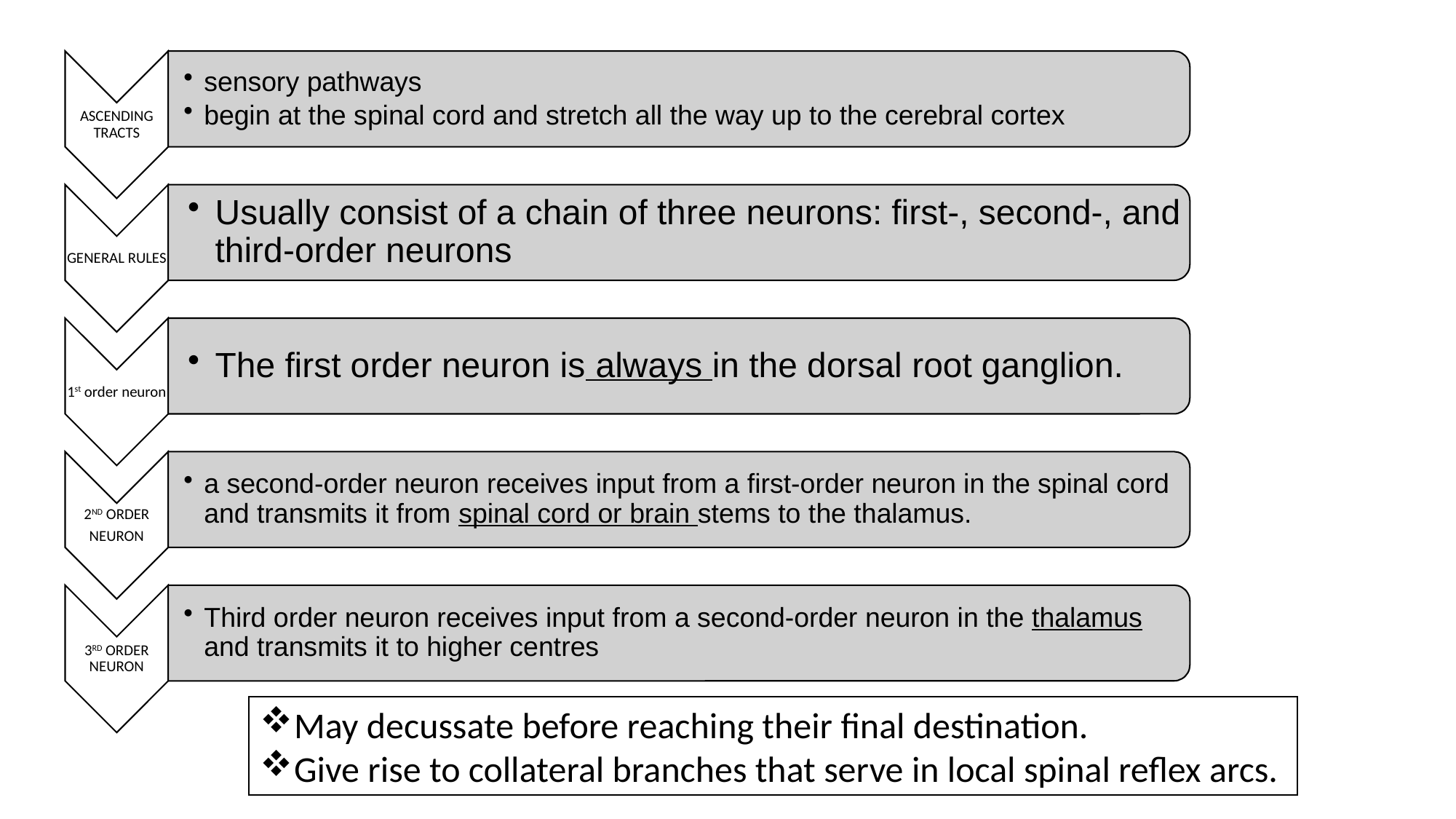

ASCENDING TRACTS
sensory pathways
begin at the spinal cord and stretch all the way up to the cerebral cortex
GENERAL RULES
Usually consist of a chain of three neurons: first-, second-, and third-order neurons
1st order neuron
The first order neuron is always in the dorsal root ganglion.
2ND ORDER
NEURON
a second-order neuron receives input from a first-order neuron in the spinal cord and transmits it from spinal cord or brain stems to the thalamus.
3RD ORDER NEURON
Third order neuron receives input from a second-order neuron in the thalamus and transmits it to higher centres
May decussate before reaching their final destination.
Give rise to collateral branches that serve in local spinal reflex arcs.